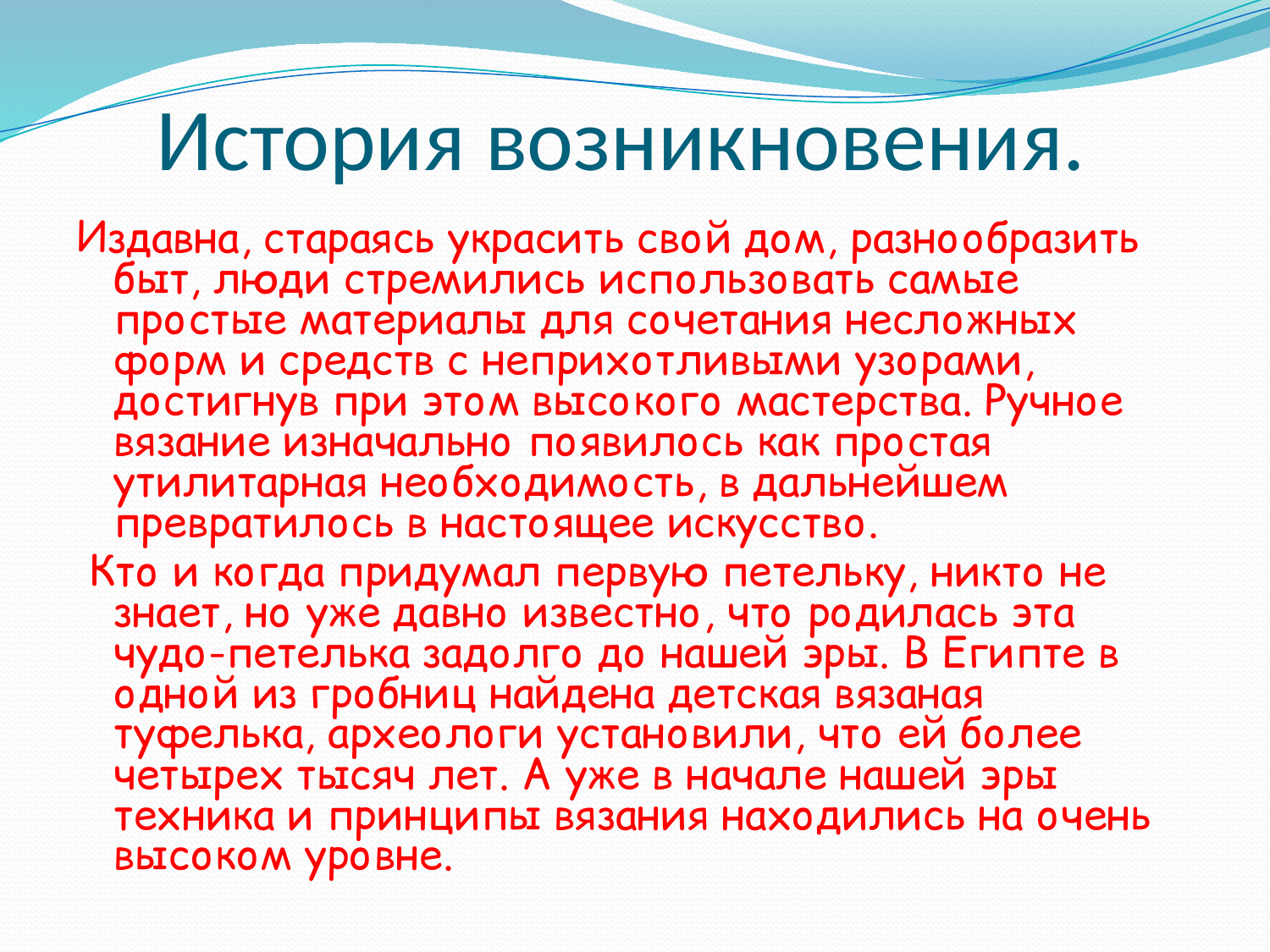

# История возникновения.

Издавна, стараясь украсить свой дом, разнообразить быт, люди стремились использовать самые простые материалы для сочетания несложных форм и средств с неприхотливыми узорами, достигнув при этом высокого мастерства. Ручное вязание изначально появилось как простая утилитарная необходимость, в дальнейшем превратилось в настоящее искусство.
 Кто и когда придумал первую петельку, никто не знает, но уже давно известно, что родилась эта чудо-петелька задолго до нашей эры. В Египте в одной из гробниц найдена детская вязаная туфелька, археологи установили, что ей более четырех тысяч лет. А уже в начале нашей эры техника и принципы вязания находились на очень высоком уровне.